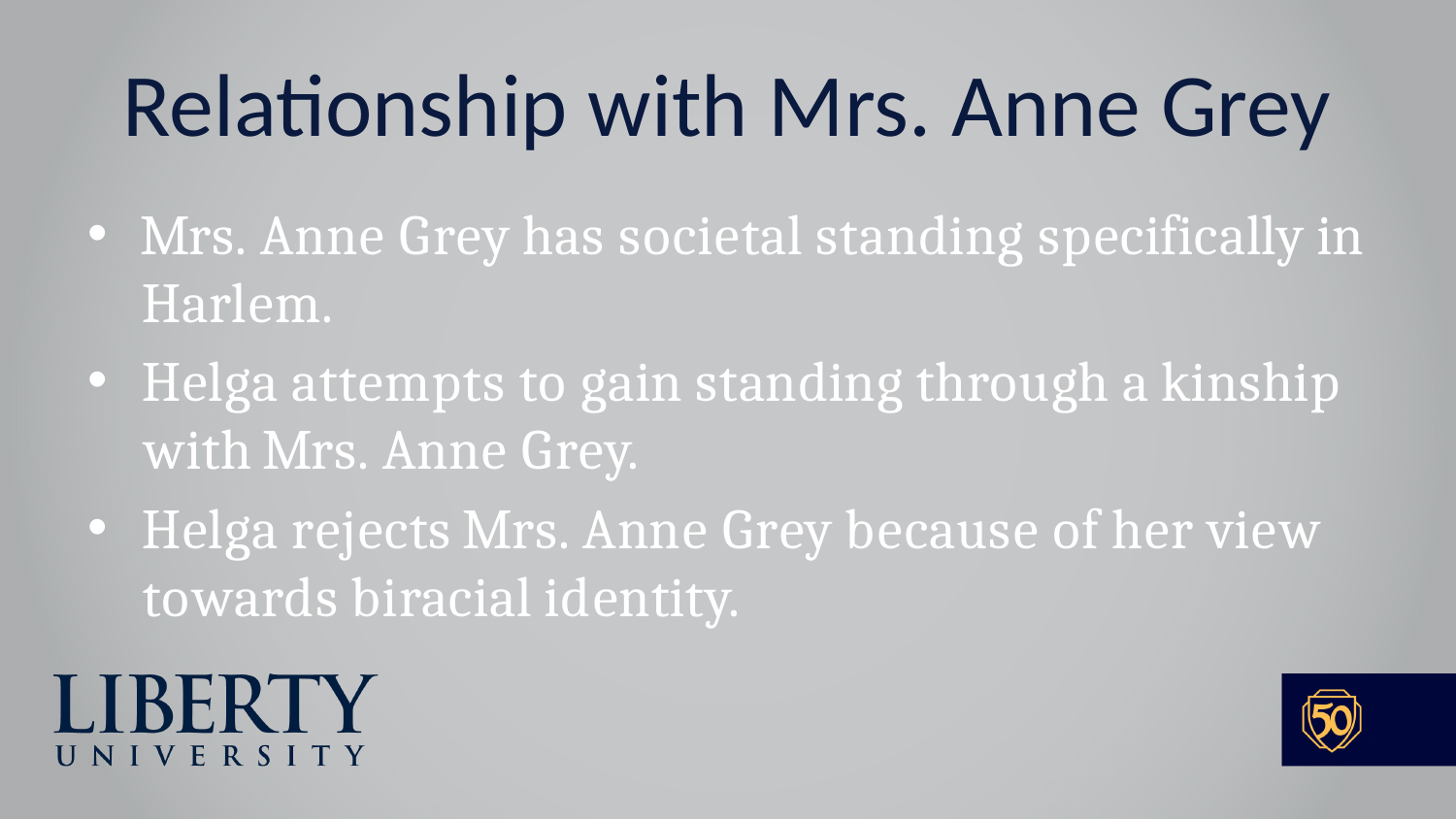

# Relationship with Mrs. Anne Grey
Mrs. Anne Grey has societal standing specifically in Harlem.
Helga attempts to gain standing through a kinship with Mrs. Anne Grey.
Helga rejects Mrs. Anne Grey because of her view towards biracial identity.